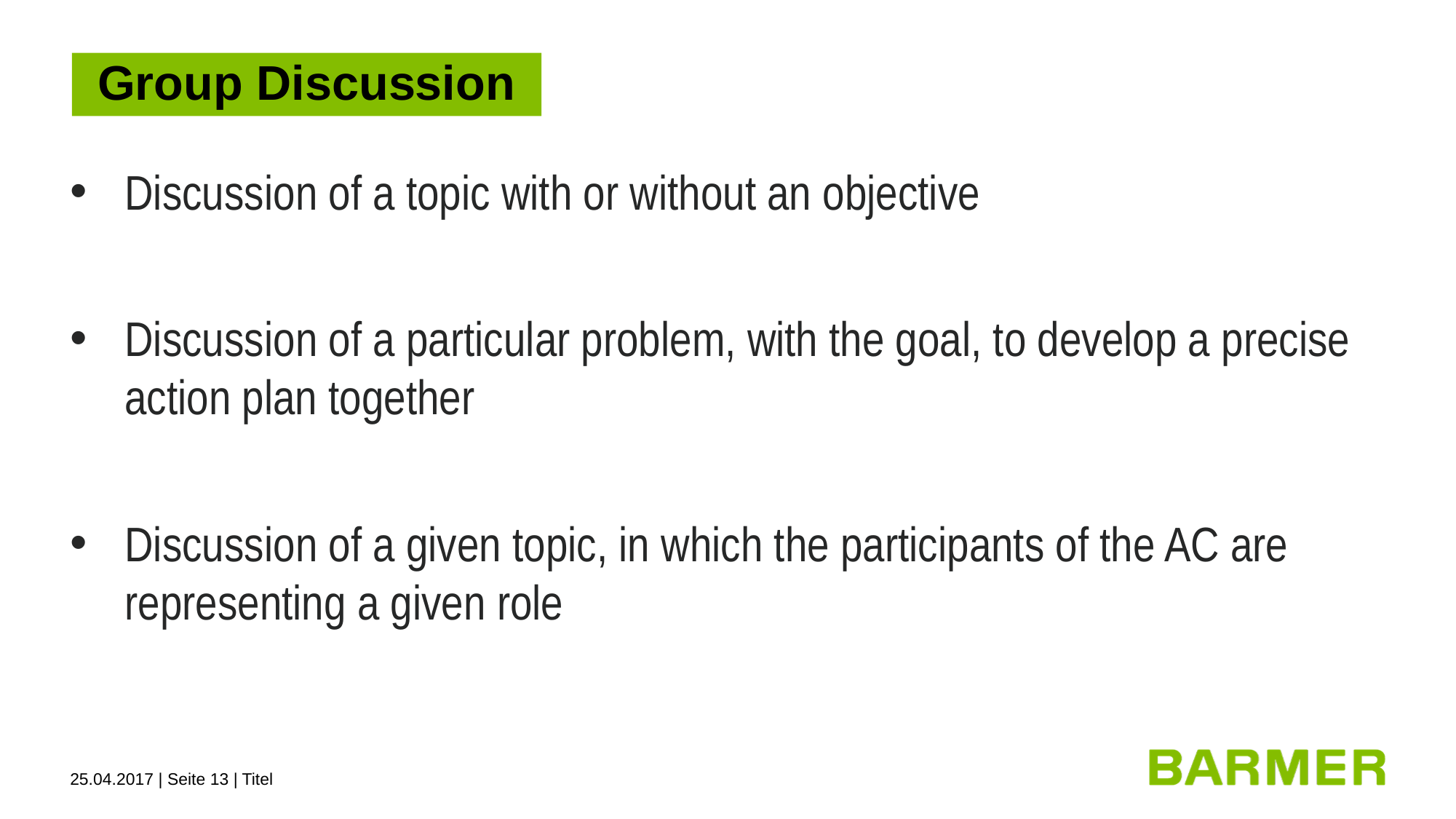

Group Discussion
Discussion of a topic with or without an objective

Discussion of a particular problem, with the goal, to develop a precise action plan together

Discussion of a given topic, in which the participants of the AC are representing a given role